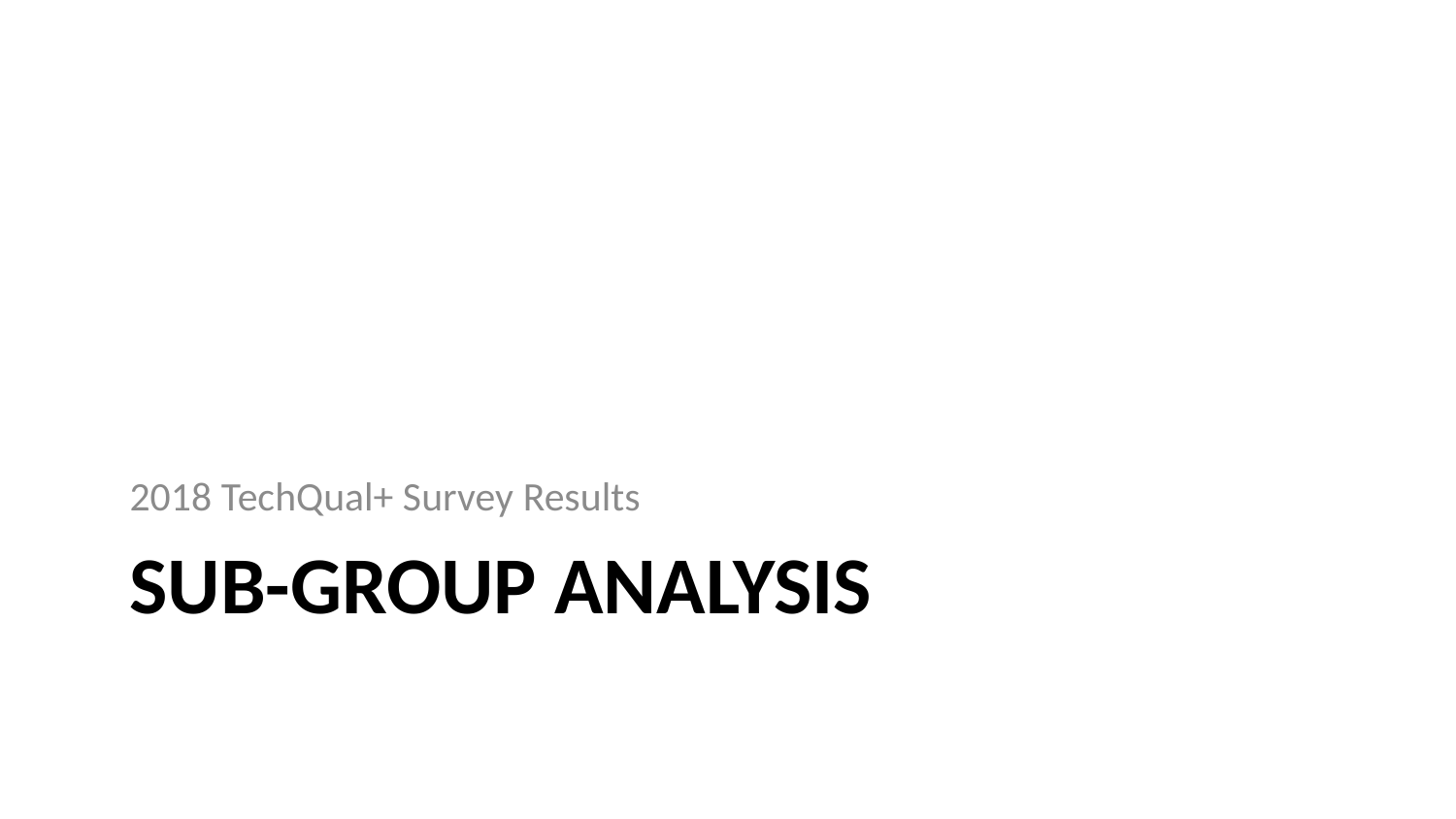

2018 TechQual+ Survey Results
# Sub-Group Analysis